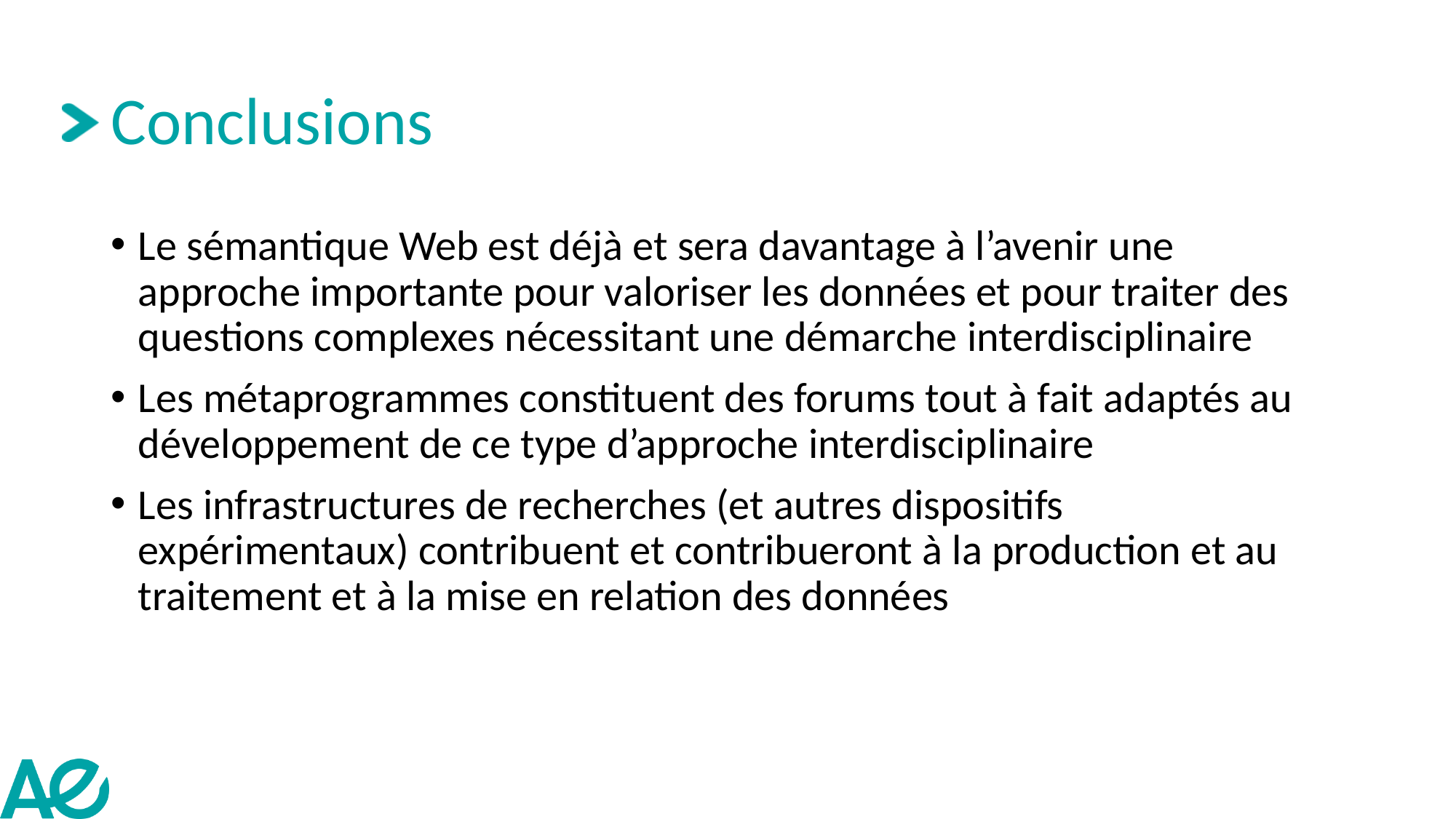

# Conclusions
Le sémantique Web est déjà et sera davantage à l’avenir une approche importante pour valoriser les données et pour traiter des questions complexes nécessitant une démarche interdisciplinaire
Les métaprogrammes constituent des forums tout à fait adaptés au développement de ce type d’approche interdisciplinaire
Les infrastructures de recherches (et autres dispositifs expérimentaux) contribuent et contribueront à la production et au traitement et à la mise en relation des données